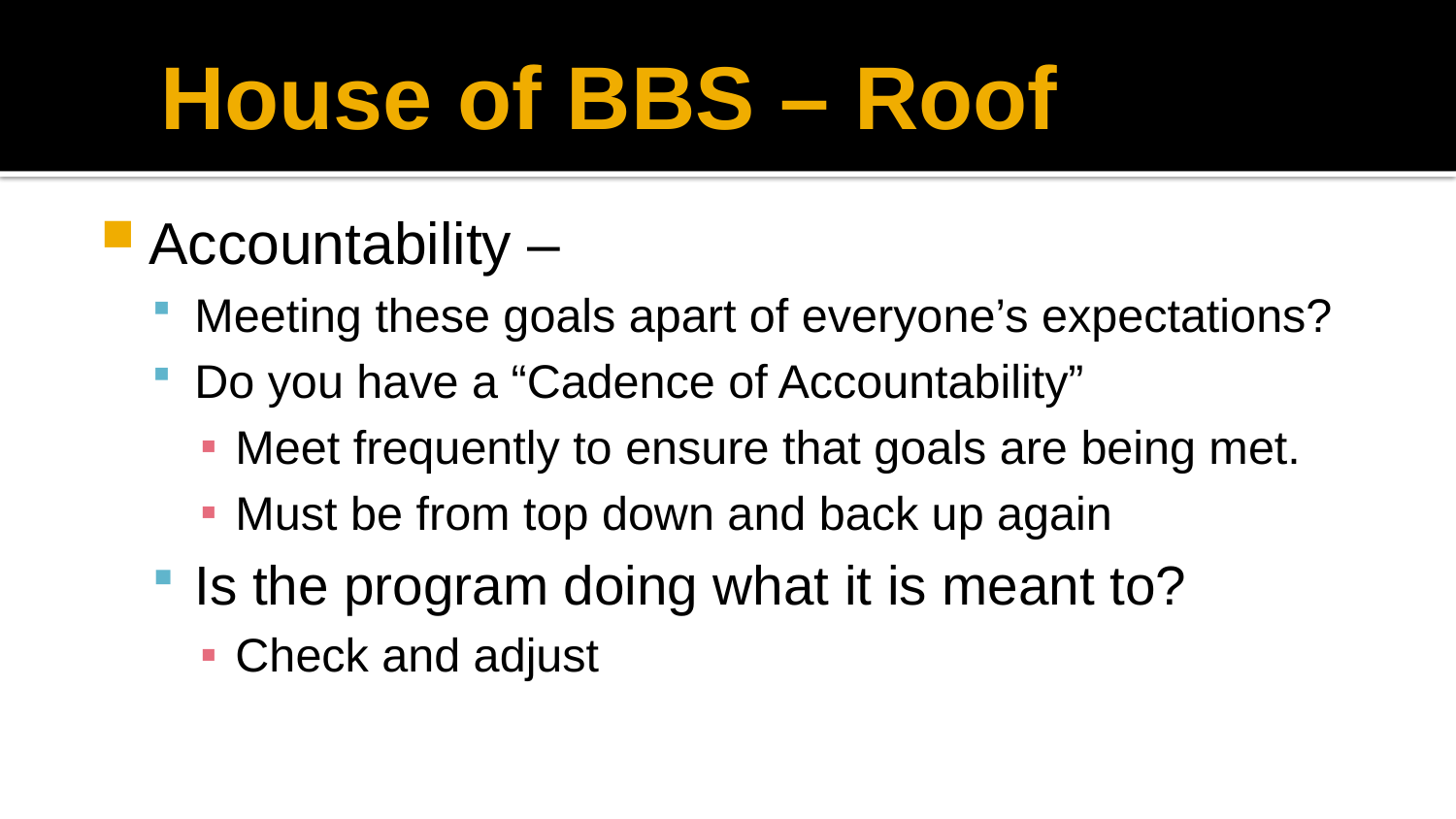

# House of BBS – Roof
Accountability –
Meeting these goals apart of everyone’s expectations?
Do you have a “Cadence of Accountability”
Meet frequently to ensure that goals are being met.
Must be from top down and back up again
Is the program doing what it is meant to?
Check and adjust